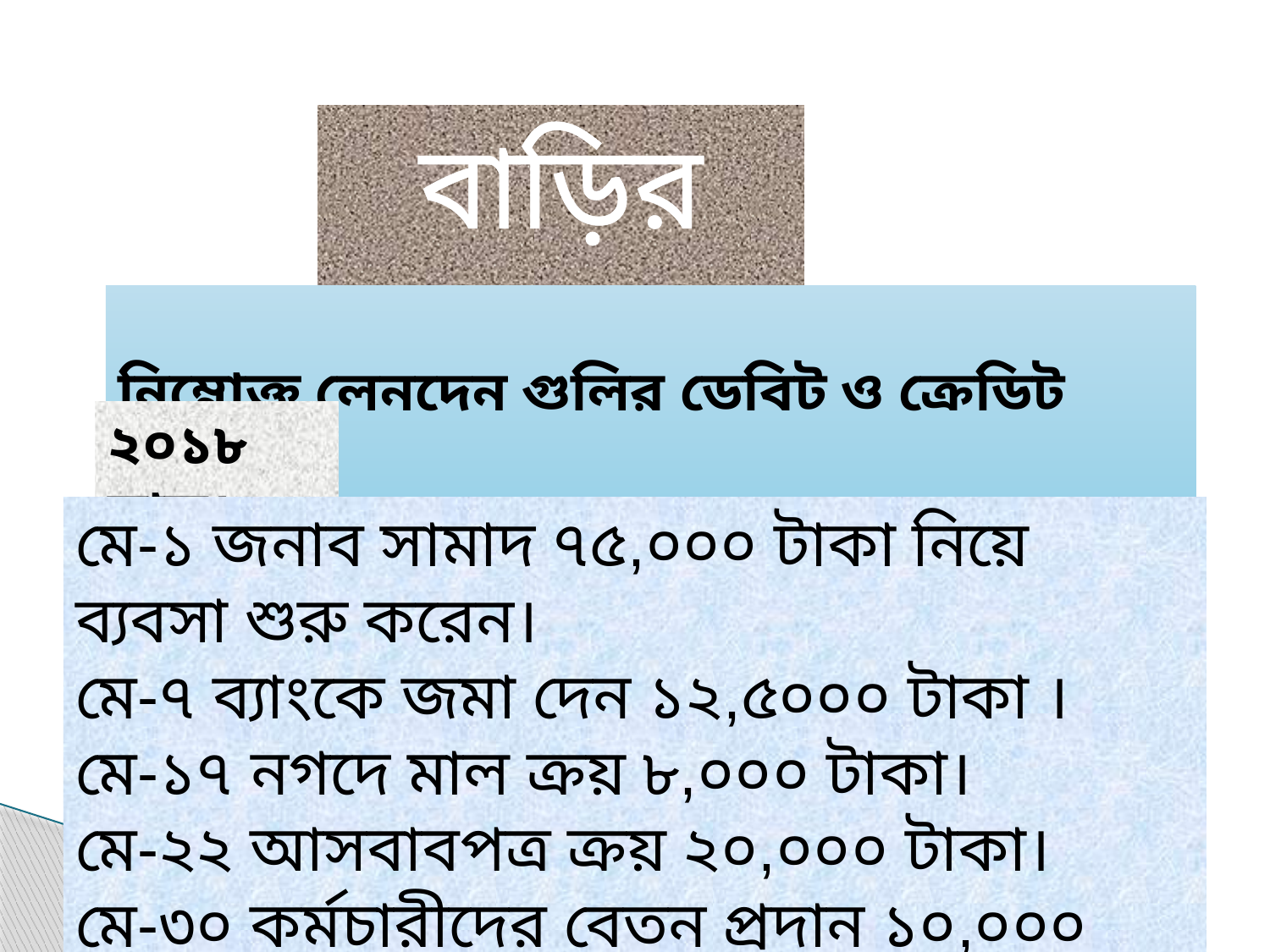

বাড়ির কাজ
নিম্নোক্ত লেনদেন গুলির ডেবিট ও ক্রেডিট নির্ণয় করঃ-
২০১৮ সাল।

মে-১ জনাব সামাদ ৭৫,০০০ টাকা নিয়ে ব্যবসা শুরু করেন।
মে-৭ ব্যাংকে জমা দেন ১২,৫০০০ টাকা ।
মে-১৭ নগদে মাল ক্রয় ৮,‌০০০ টাকা।
মে-২২ আসবাবপত্র ক্রয় ২০,০০০ টাকা।
মে-৩০ কর্মচারীদের বেতন প্রদান ১০,০০০ টাকা।